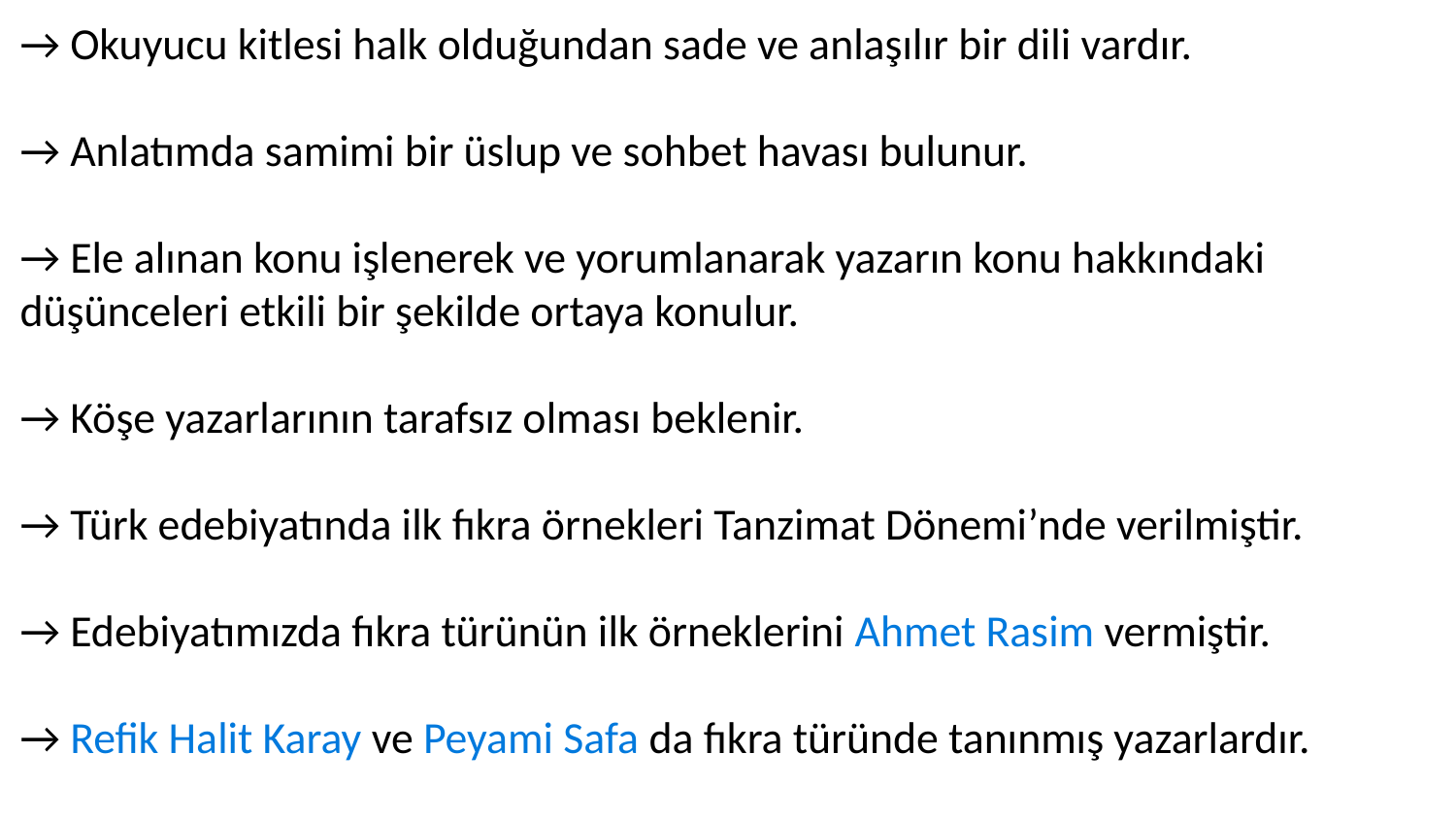

→ Okuyucu kitlesi halk olduğundan sade ve anlaşılır bir dili vardır.

→ Anlatımda samimi bir üslup ve sohbet havası bulunur.

→ Ele alınan konu işlenerek ve yorumlanarak yazarın konu hakkındaki düşünceleri etkili bir şekilde ortaya konulur.

→ Köşe yazarlarının tarafsız olması beklenir.

→ Türk edebiyatında ilk fıkra örnekleri Tanzimat Dönemi’nde verilmiştir.

→ Edebiyatımızda fıkra türünün ilk örneklerini Ahmet Rasim vermiştir.

→ Refik Halit Karay ve Peyami Safa da fıkra türünde tanınmış yazarlardır.